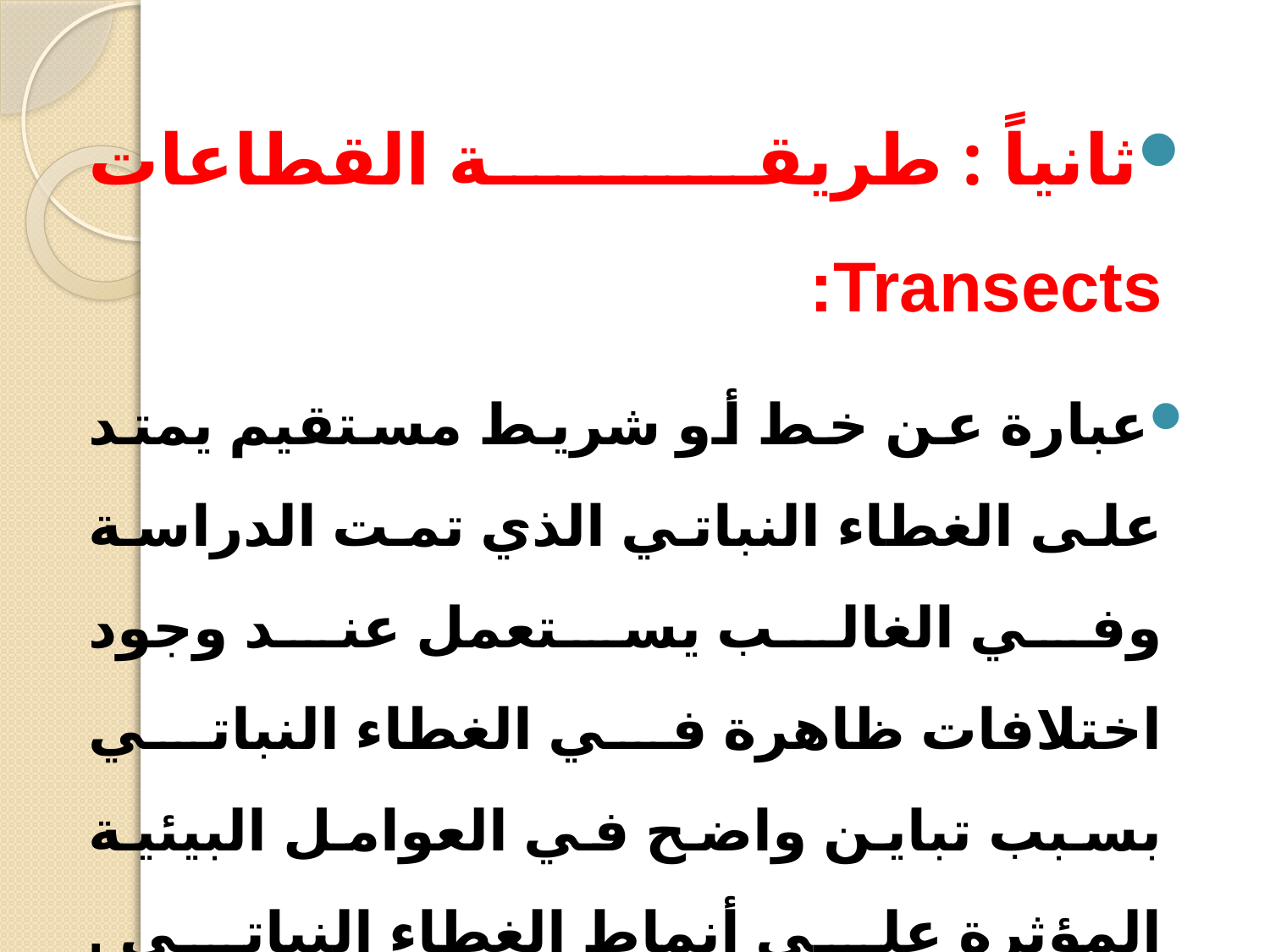

ثانياً : طريقة القطاعات Transects:
عبارة عن خط أو شريط مستقيم يمتد على الغطاء النباتي الذي تمت الدراسة وفي الغالب يستعمل عند وجود اختلافات ظاهرة في الغطاء النباتي بسبب تباين واضح في العوامل البيئية المؤثرة على أنماط الغطاء النباتي . ومن أنواع القطاعات المعروفة هي :